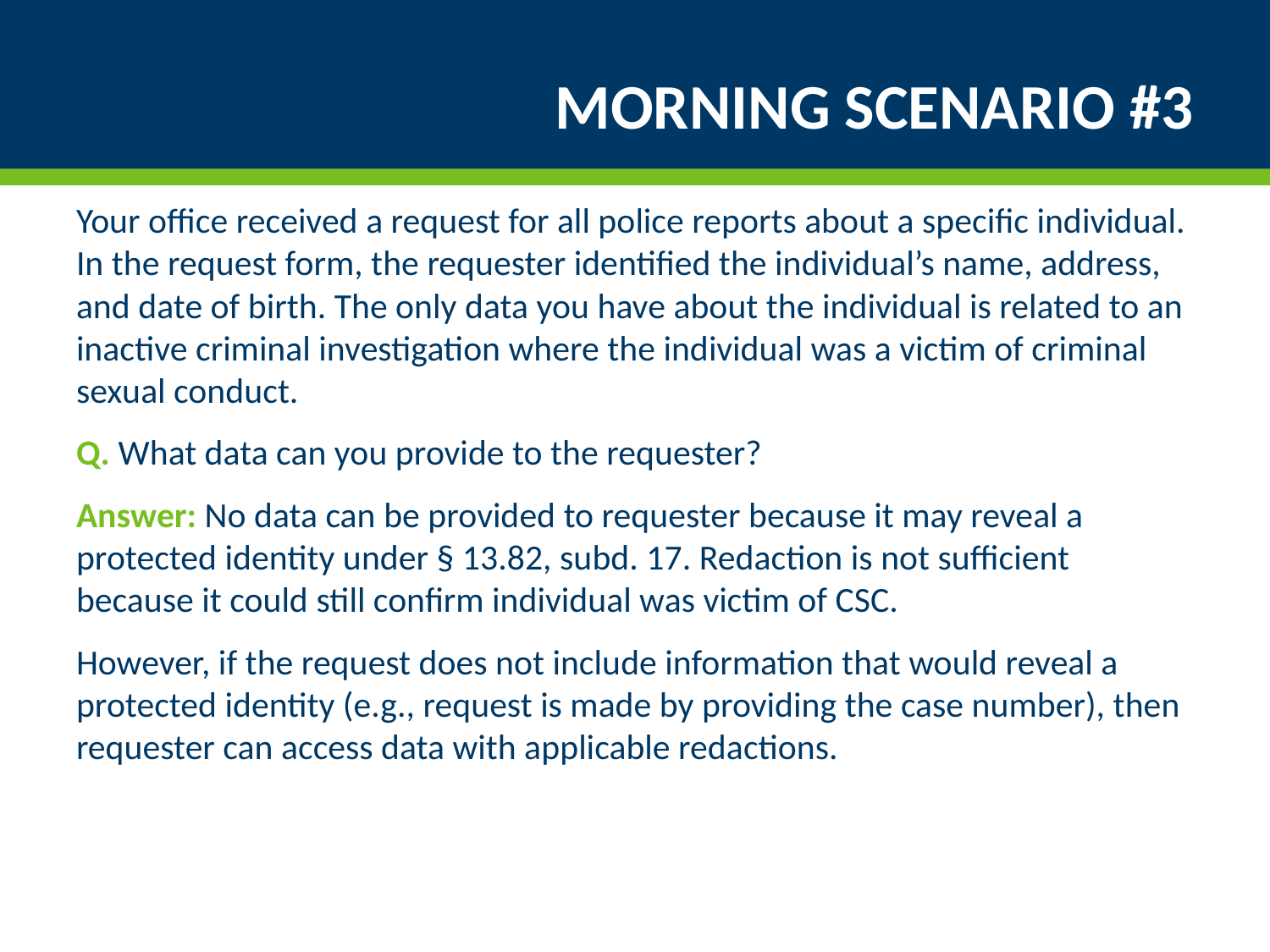

# Morning Scenario #3
Your office received a request for all police reports about a specific individual. In the request form, the requester identified the individual’s name, address, and date of birth. The only data you have about the individual is related to an inactive criminal investigation where the individual was a victim of criminal sexual conduct.
Q. What data can you provide to the requester?
Answer: No data can be provided to requester because it may reveal a protected identity under § 13.82, subd. 17. Redaction is not sufficient because it could still confirm individual was victim of CSC.
However, if the request does not include information that would reveal a protected identity (e.g., request is made by providing the case number), then requester can access data with applicable redactions.